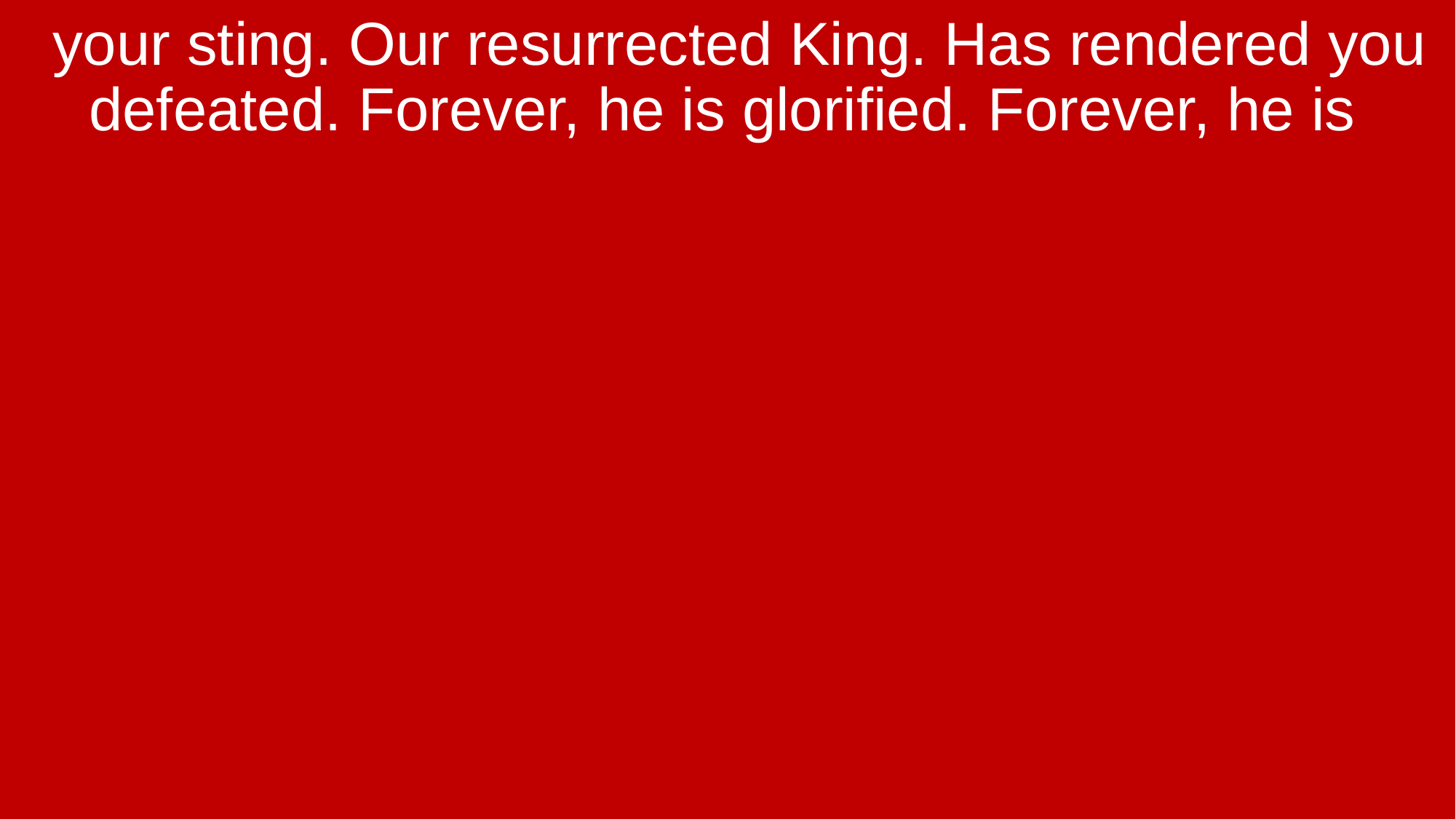

your sting. Our resurrected King. Has rendered you defeated. Forever, he is glorified. Forever, he is